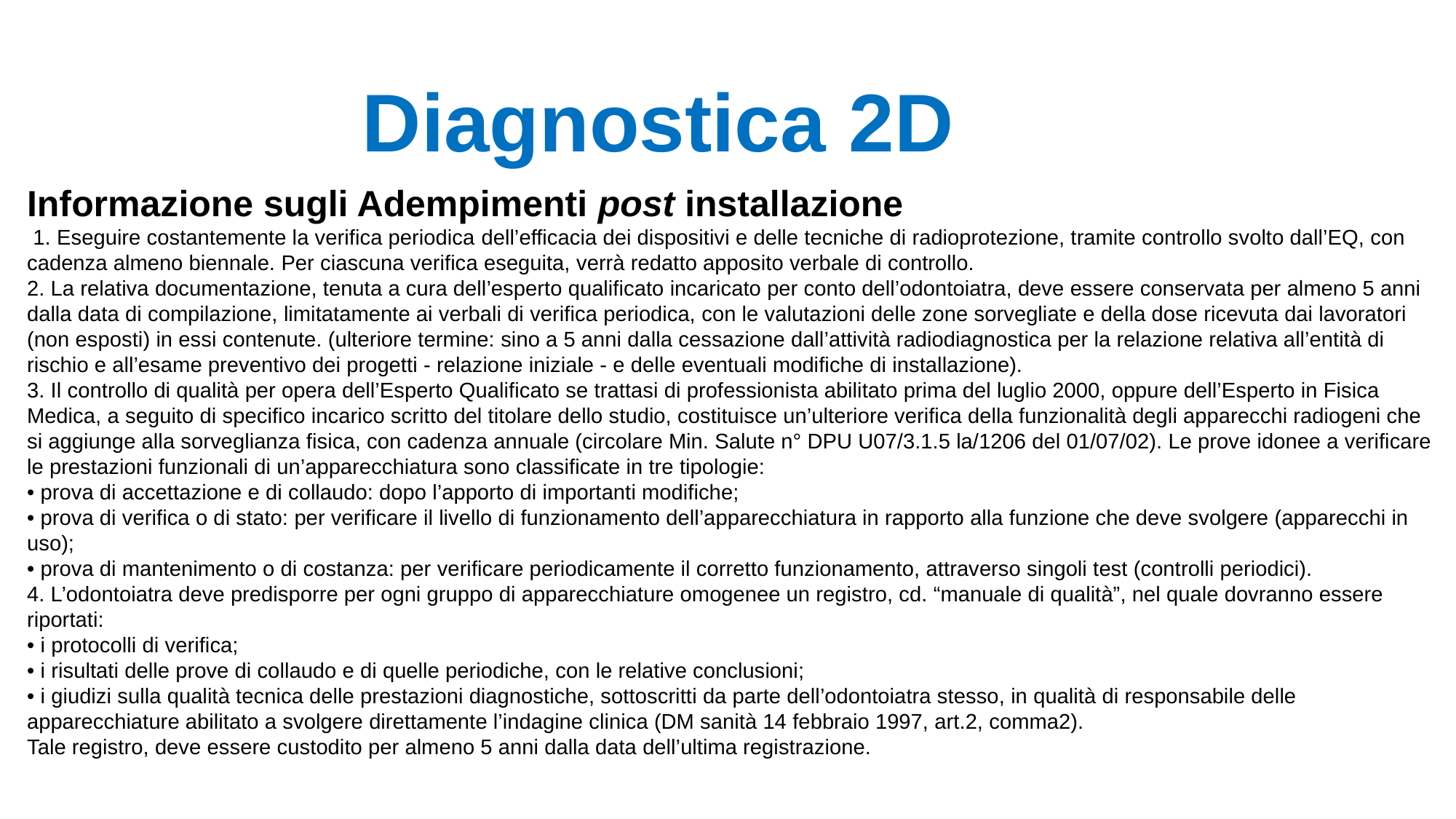

Diagnostica 2D
Informazione sugli Adempimenti post installazione
 1. Eseguire costantemente la verifica periodica dell’efficacia dei dispositivi e delle tecniche di radioprotezione, tramite controllo svolto dall’EQ, con cadenza almeno biennale. Per ciascuna verifica eseguita, verrà redatto apposito verbale di controllo.
2. La relativa documentazione, tenuta a cura dell’esperto qualificato incaricato per conto dell’odontoiatra, deve essere conservata per almeno 5 anni dalla data di compilazione, limitatamente ai verbali di verifica periodica, con le valutazioni delle zone sorvegliate e della dose ricevuta dai lavoratori (non esposti) in essi contenute. (ulteriore termine: sino a 5 anni dalla cessazione dall’attività radiodiagnostica per la relazione relativa all’entità di rischio e all’esame preventivo dei progetti - relazione iniziale - e delle eventuali modifiche di installazione).
3. Il controllo di qualità per opera dell’Esperto Qualificato se trattasi di professionista abilitato prima del luglio 2000, oppure dell’Esperto in Fisica Medica, a seguito di specifico incarico scritto del titolare dello studio, costituisce un’ulteriore verifica della funzionalità degli apparecchi radiogeni che si aggiunge alla sorveglianza fisica, con cadenza annuale (circolare Min. Salute n° DPU U07/3.1.5 la/1206 del 01/07/02). Le prove idonee a verificare le prestazioni funzionali di un’apparecchiatura sono classificate in tre tipologie:
• prova di accettazione e di collaudo: dopo l’apporto di importanti modifiche;
• prova di verifica o di stato: per verificare il livello di funzionamento dell’apparecchiatura in rapporto alla funzione che deve svolgere (apparecchi in uso);
• prova di mantenimento o di costanza: per verificare periodicamente il corretto funzionamento, attraverso singoli test (controlli periodici).
4. L’odontoiatra deve predisporre per ogni gruppo di apparecchiature omogenee un registro, cd. “manuale di qualità”, nel quale dovranno essere riportati:
• i protocolli di verifica;
• i risultati delle prove di collaudo e di quelle periodiche, con le relative conclusioni;
• i giudizi sulla qualità tecnica delle prestazioni diagnostiche, sottoscritti da parte dell’odontoiatra stesso, in qualità di responsabile delle apparecchiature abilitato a svolgere direttamente l’indagine clinica (DM sanità 14 febbraio 1997, art.2, comma2).
Tale registro, deve essere custodito per almeno 5 anni dalla data dell’ultima registrazione.